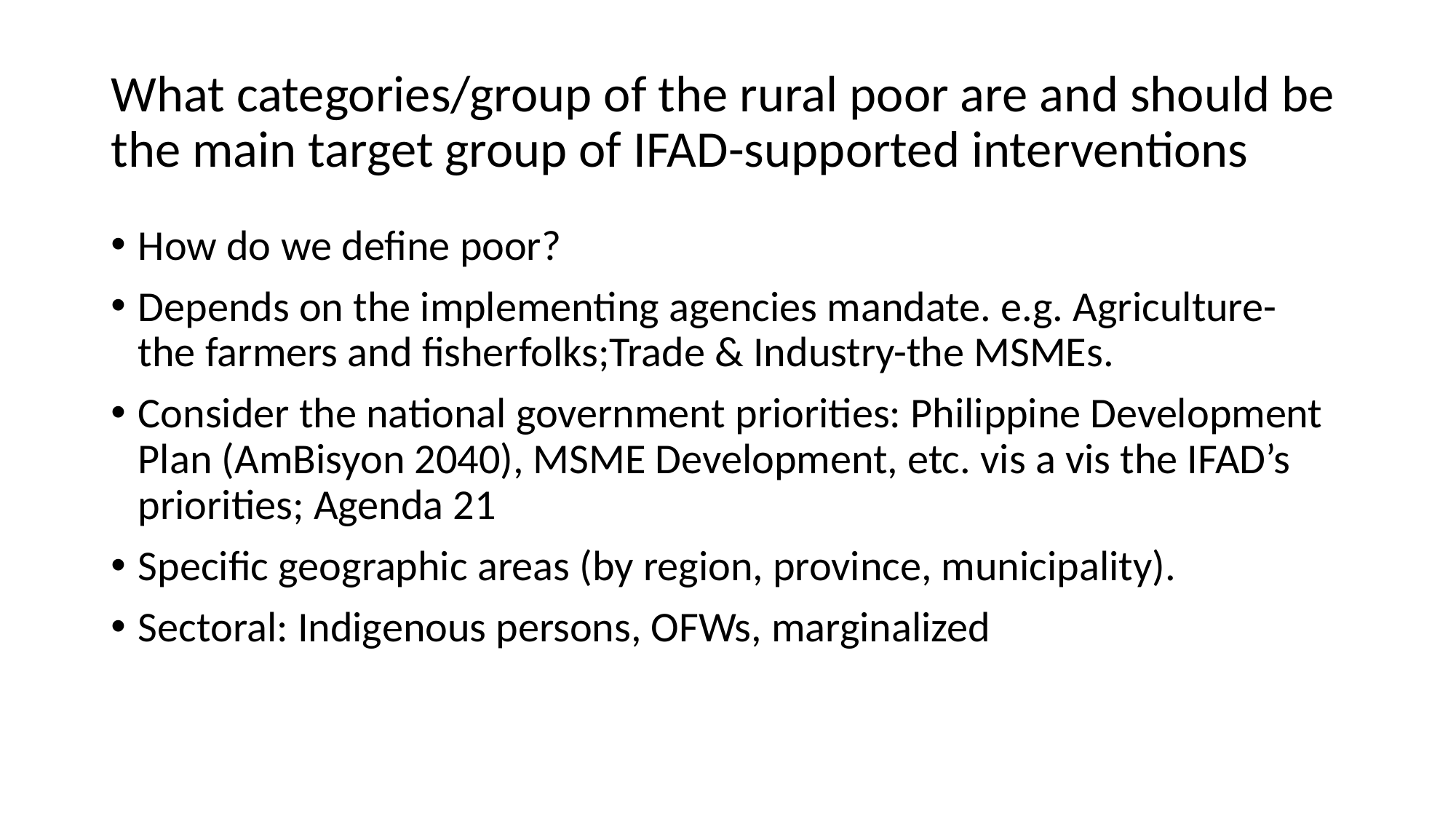

# What categories/group of the rural poor are and should be the main target group of IFAD-supported interventions
How do we define poor?
Depends on the implementing agencies mandate. e.g. Agriculture- the farmers and fisherfolks;Trade & Industry-the MSMEs.
Consider the national government priorities: Philippine Development Plan (AmBisyon 2040), MSME Development, etc. vis a vis the IFAD’s priorities; Agenda 21
Specific geographic areas (by region, province, municipality).
Sectoral: Indigenous persons, OFWs, marginalized